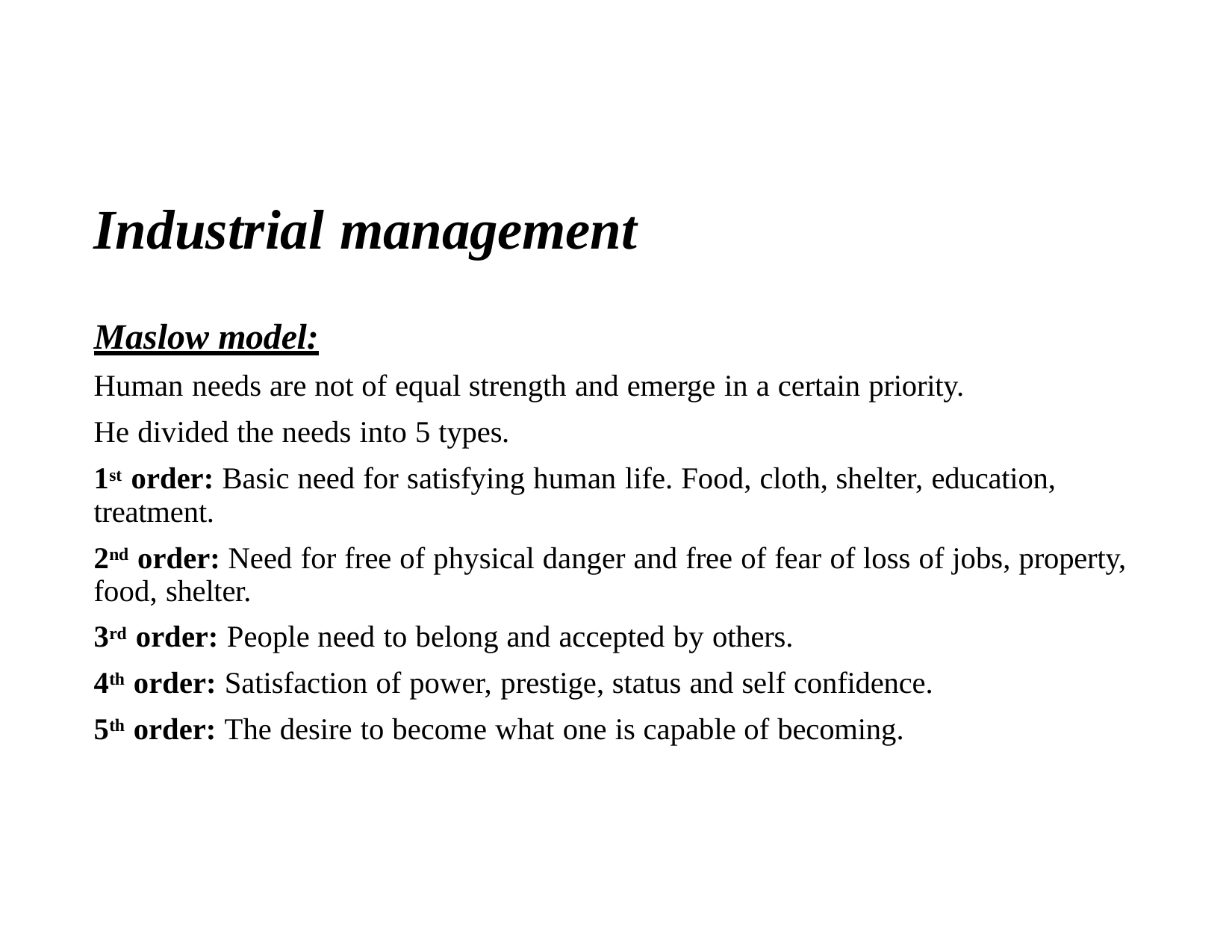

# Industrial management
Maslow model:
Human needs are not of equal strength and emerge in a certain priority. He divided the needs into 5 types.
1st order: Basic need for satisfying human life. Food, cloth, shelter, education, treatment.
2nd order: Need for free of physical danger and free of fear of loss of jobs, property, food, shelter.
3rd order: People need to belong and accepted by others.
4th order: Satisfaction of power, prestige, status and self confidence.
5th order: The desire to become what one is capable of becoming.